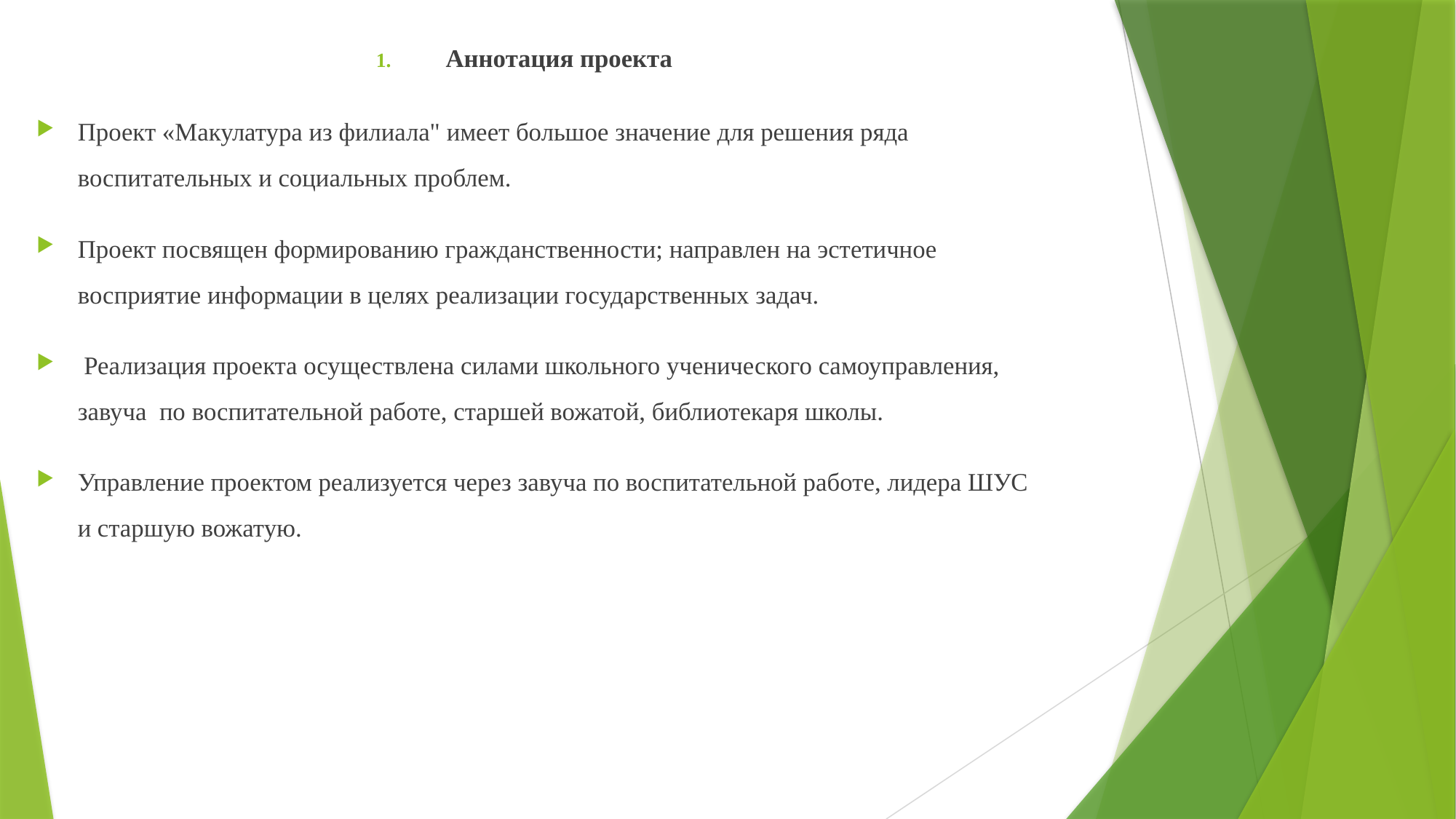

Аннотация проекта
Проект «Макулатура из филиала" имеет большое значение для решения ряда воспитательных и социальных проблем.
Проект посвящен формированию гражданственности; направлен на эстетичное восприятие информации в целях реализации государственных задач.
 Реализация проекта осуществлена силами школьного ученического самоуправления, завуча  по воспитательной работе, старшей вожатой, библиотекаря школы.
Управление проектом реализуется через завуча по воспитательной работе, лидера ШУС и старшую вожатую.